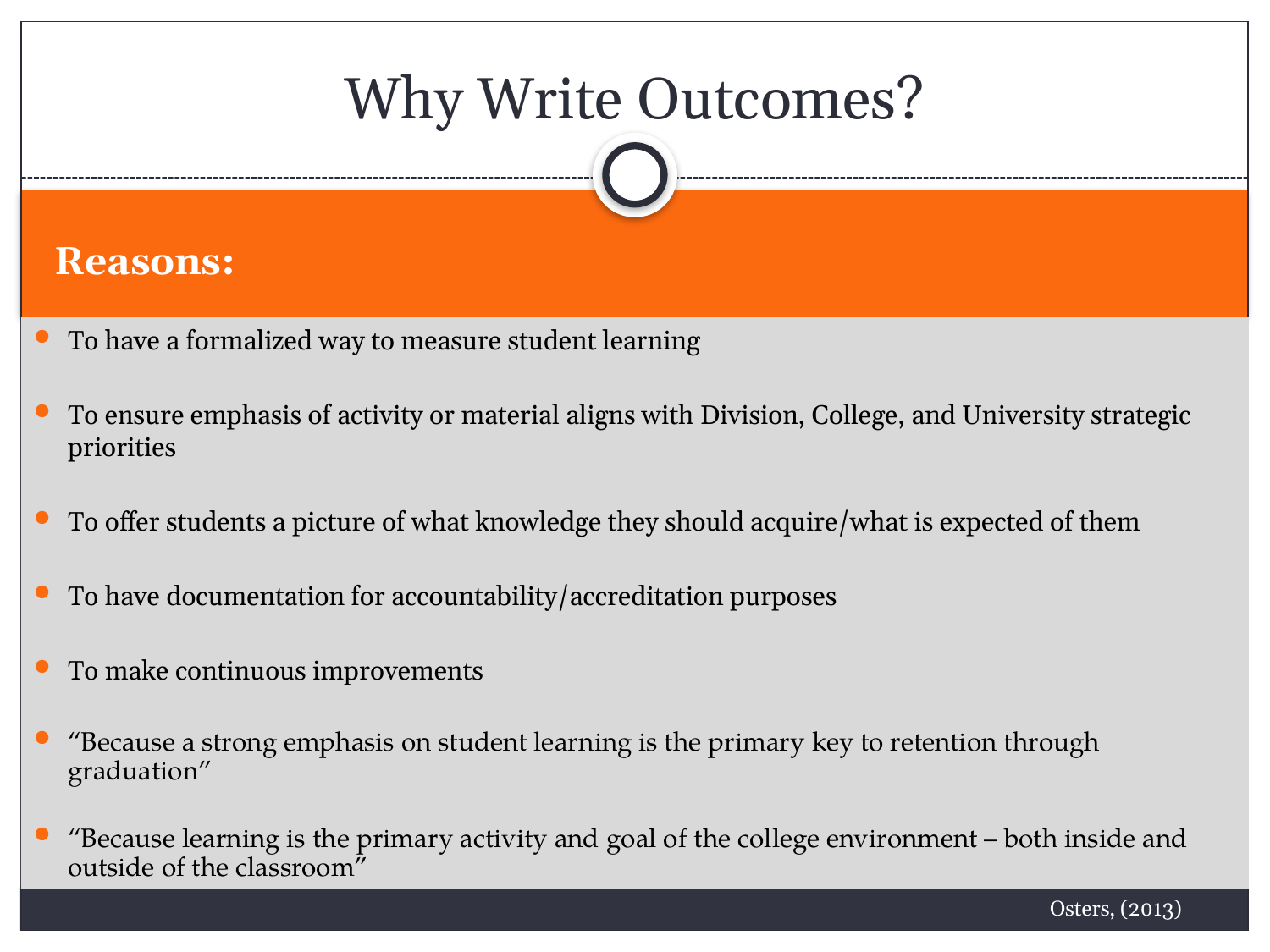

# Why Write Outcomes?
Reasons:
To have a formalized way to measure student learning

To ensure emphasis of activity or material aligns with Division, College, and University strategic priorities

To offer students a picture of what knowledge they should acquire/what is expected of them

To have documentation for accountability/accreditation purposes

To make continuous improvements

“Because a strong emphasis on student learning is the primary key to retention through graduation”

“Because learning is the primary activity and goal of the college environment – both inside and outside of the classroom”

Osters, (2013)